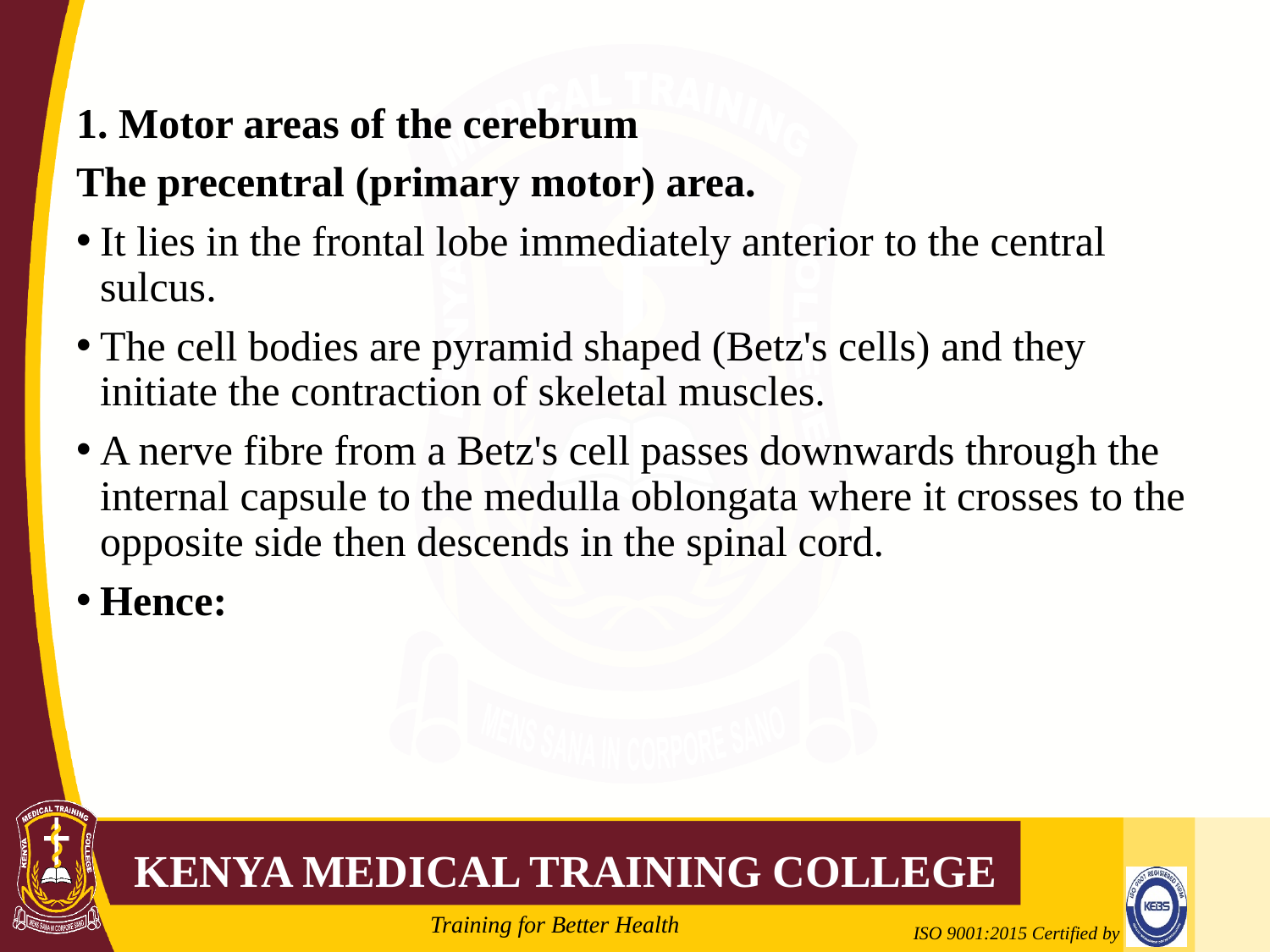

#
1. Motor areas of the cerebrum
The precentral (primary motor) area.
It lies in the frontal lobe immediately anterior to the central sulcus.
The cell bodies are pyramid shaped (Betz's cells) and they initiate the contraction of skeletal muscles.
A nerve fibre from a Betz's cell passes downwards through the internal capsule to the medulla oblongata where it crosses to the opposite side then descends in the spinal cord.
Hence: